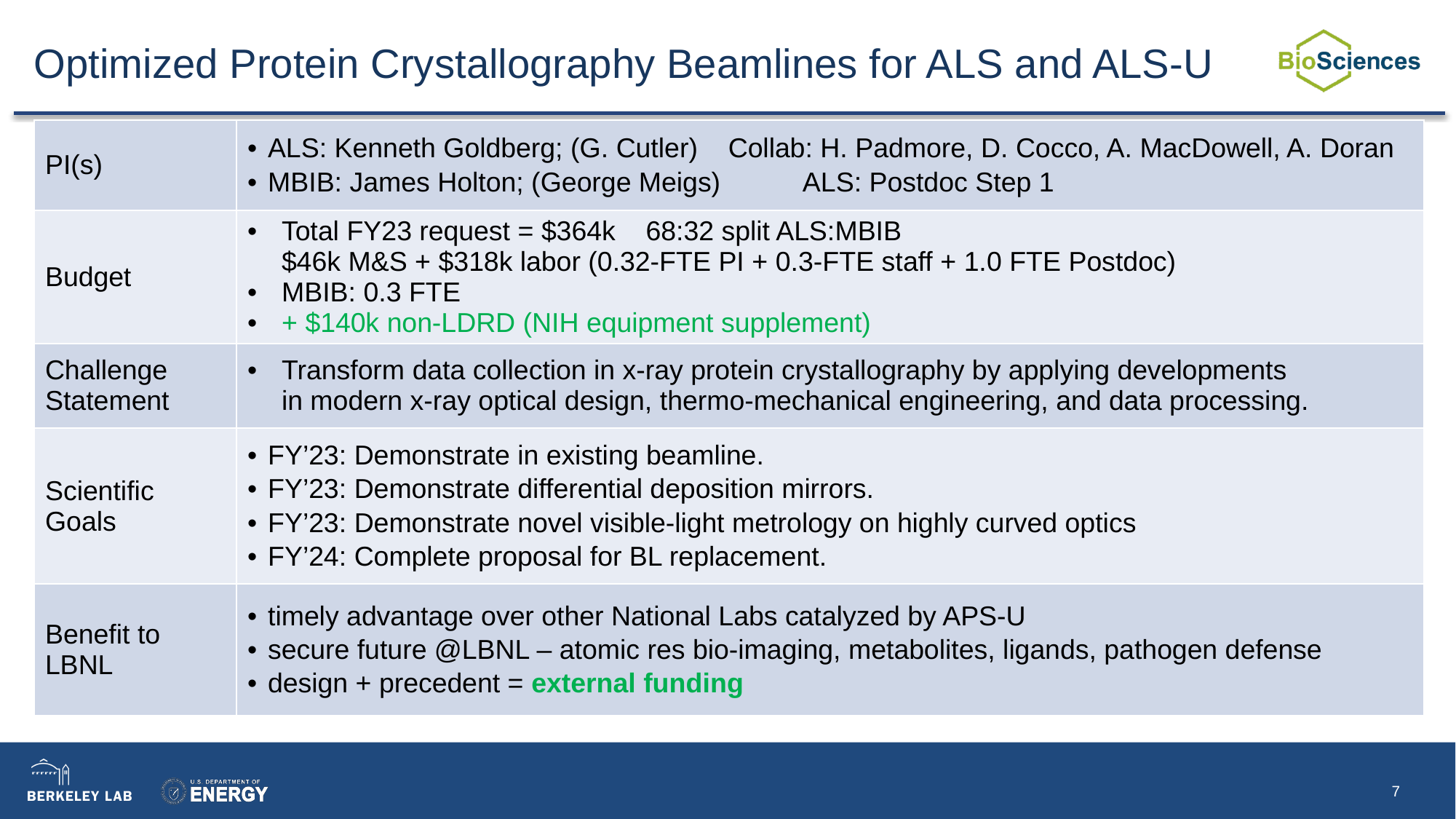

# Optimized Protein Crystallography Beamlines for ALS and ALS-U
| PI(s) | ALS: Kenneth Goldberg; (G. Cutler) Collab: H. Padmore, D. Cocco, A. MacDowell, A. Doran MBIB: James Holton; (George Meigs) ALS: Postdoc Step 1 |
| --- | --- |
| Budget | Total FY23 request = $364k 68:32 split ALS:MBIB $46k M&S + $318k labor (0.32-FTE PI + 0.3-FTE staff + 1.0 FTE Postdoc) MBIB: 0.3 FTE + $140k non-LDRD (NIH equipment supplement) |
| Challenge Statement | Transform data collection in x-ray protein crystallography by applying developments in modern x-ray optical design, thermo-mechanical engineering, and data processing. |
| Scientific Goals | FY’23: Demonstrate in existing beamline. FY’23: Demonstrate differential deposition mirrors. FY’23: Demonstrate novel visible-light metrology on highly curved optics FY’24: Complete proposal for BL replacement. |
| Benefit to LBNL | timely advantage over other National Labs catalyzed by APS-U secure future @LBNL – atomic res bio-imaging, metabolites, ligands, pathogen defense design + precedent = external funding |
7